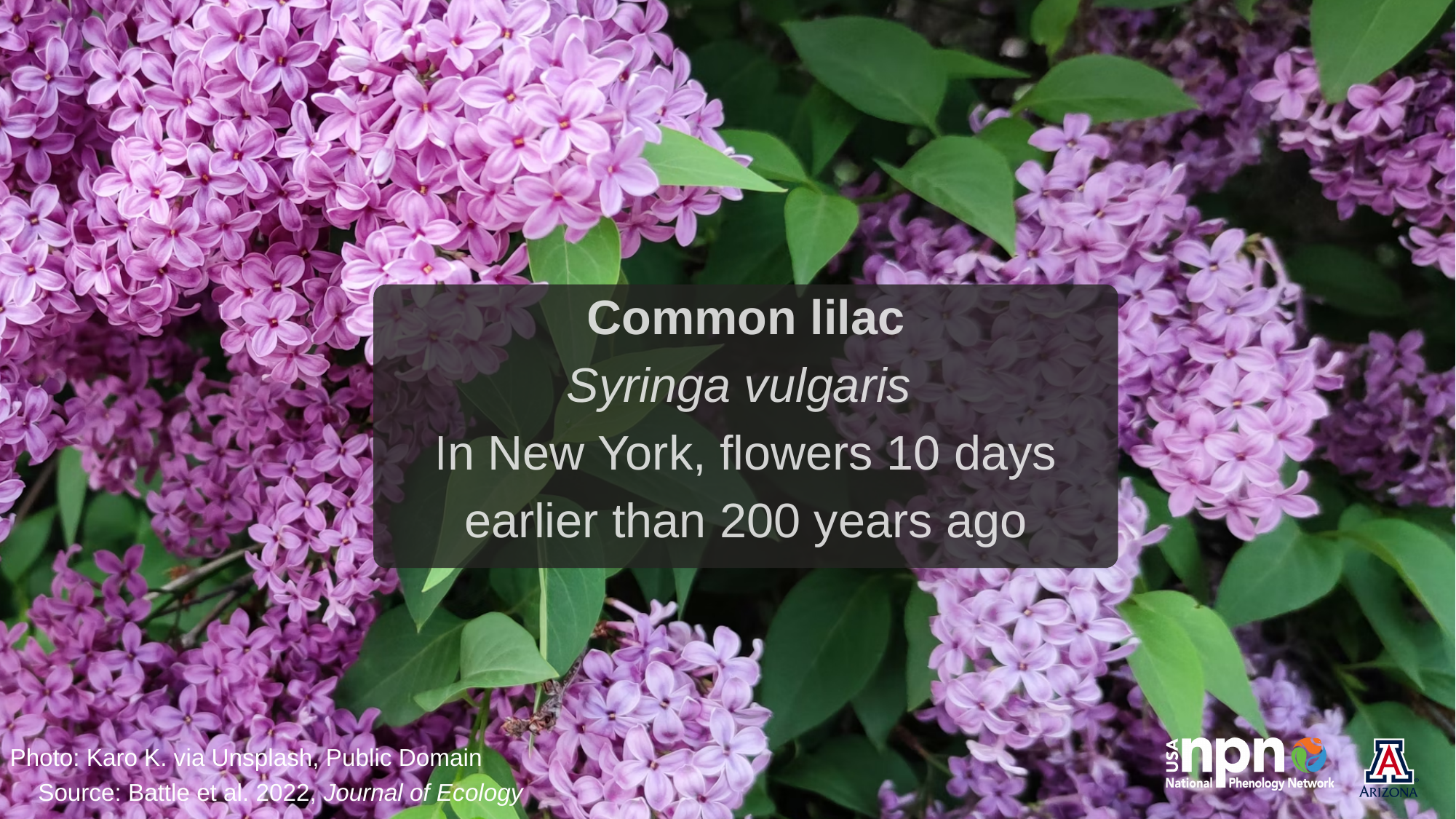

Common lilac
Syringa vulgaris
In New York, flowers 10 days earlier than 200 years ago

Photo: Karo K. via Unsplash, Public Domain

Source: Battle et al. 2022, Journal of Ecology